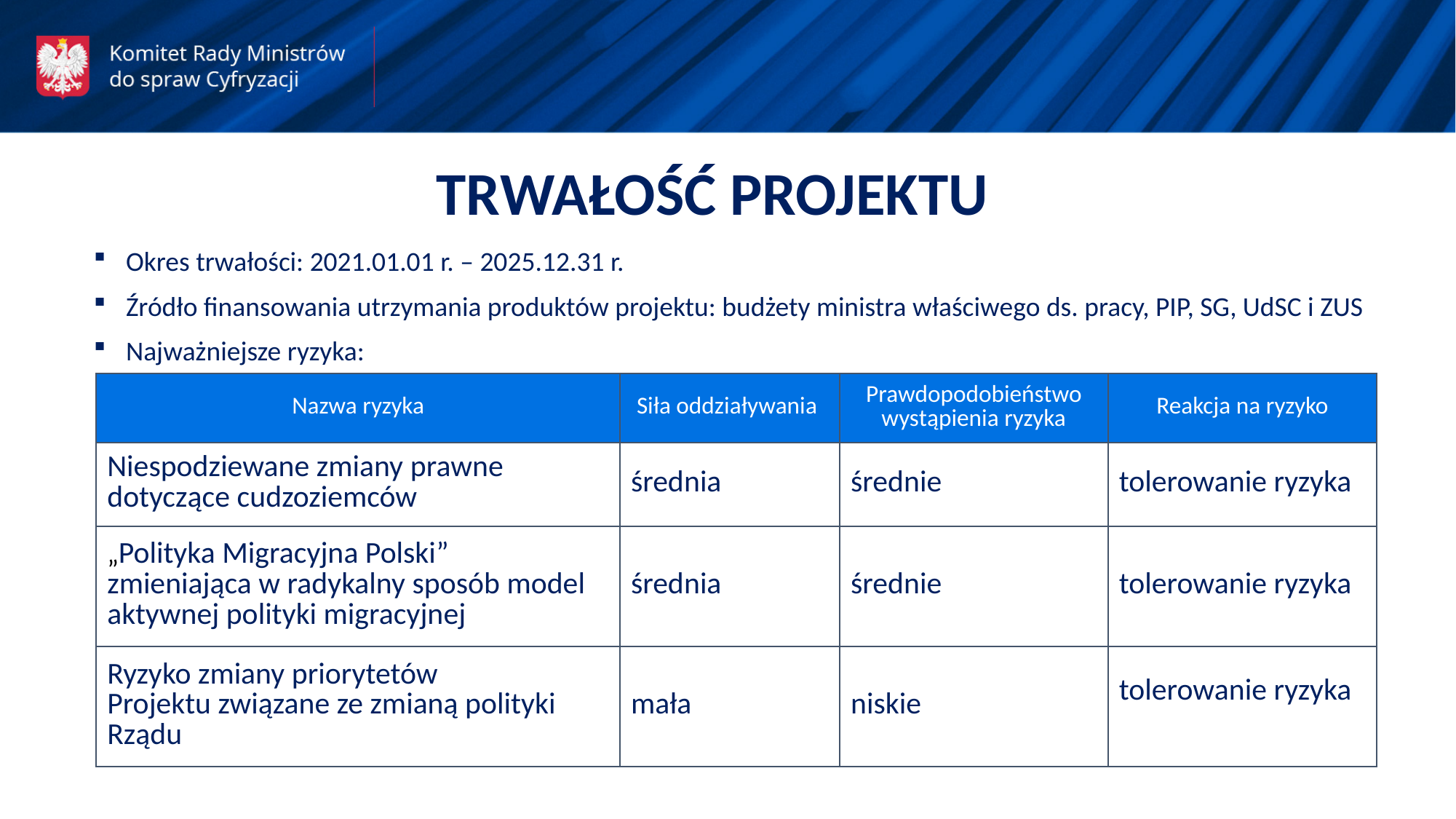

TRWAŁOŚĆ PROJEKTU
Okres trwałości: 2021.01.01 r. – 2025.12.31 r.
Źródło finansowania utrzymania produktów projektu: budżety ministra właściwego ds. pracy, PIP, SG, UdSC i ZUS
Najważniejsze ryzyka:
| Nazwa ryzyka | Siła oddziaływania | Prawdopodobieństwo wystąpienia ryzyka | Reakcja na ryzyko |
| --- | --- | --- | --- |
| Niespodziewane zmiany prawne dotyczące cudzoziemców | średnia | średnie | tolerowanie ryzyka |
| „Polityka Migracyjna Polski” zmieniająca w radykalny sposób model aktywnej polityki migracyjnej | średnia | średnie | tolerowanie ryzyka |
| Ryzyko zmiany priorytetów Projektu związane ze zmianą polityki Rządu | mała | niskie | tolerowanie ryzyka |